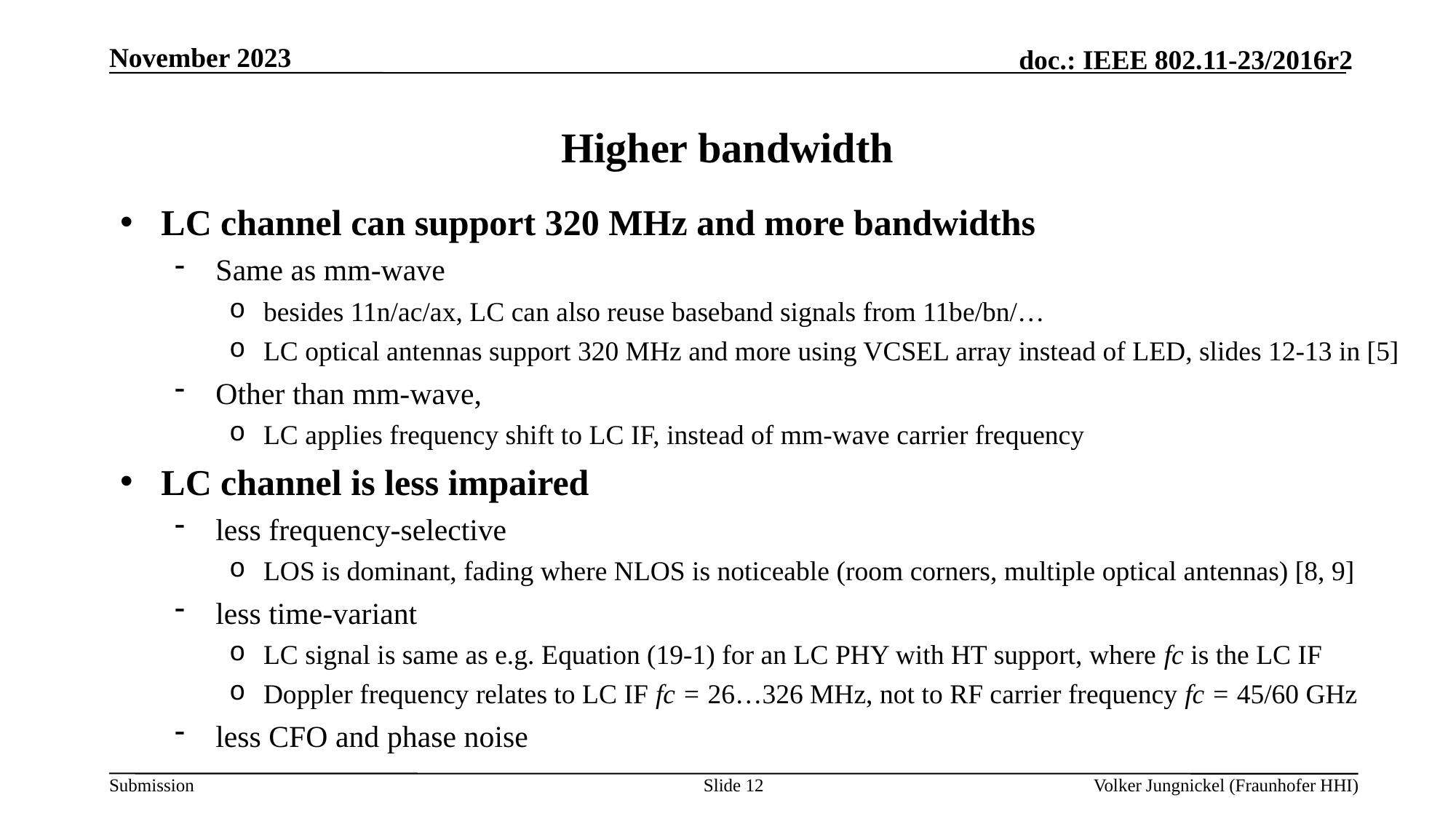

November 2023
# Higher bandwidth

LC channel can support 320 MHz and more bandwidths
Same as mm-wave
besides 11n/ac/ax, LC can also reuse baseband signals from 11be/bn/…
LC optical antennas support 320 MHz and more using VCSEL array instead of LED, slides 12-13 in [5]
Other than mm-wave,
LC applies frequency shift to LC IF, instead of mm-wave carrier frequency
LC channel is less impaired
less frequency-selective
LOS is dominant, fading where NLOS is noticeable (room corners, multiple optical antennas) [8, 9]
less time-variant
LC signal is same as e.g. Equation (19-1) for an LC PHY with HT support, where fc is the LC IF
Doppler frequency relates to LC IF fc = 26…326 MHz, not to RF carrier frequency fc = 45/60 GHz
less CFO and phase noise
Slide 12
Volker Jungnickel (Fraunhofer HHI)